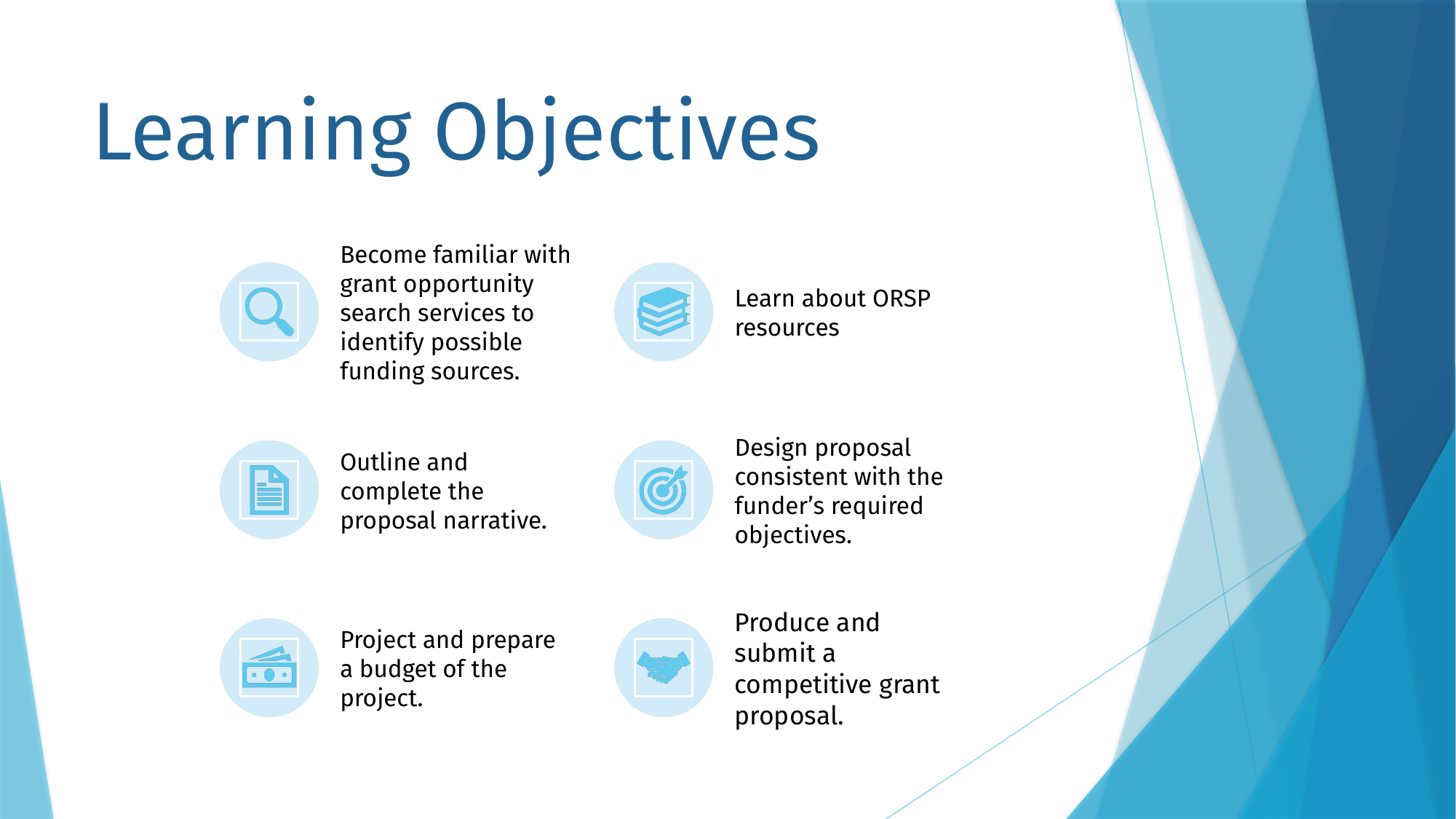

# Learning Objectives
Become familiar with grant opportunity search services to identify possible funding sources.
Learn about ORSP resources
Outline and complete the proposal narrative.
Design proposal consistent with the funder’s required objectives.
Project and prepare a budget of the project.
Produce and submit a competitive grant proposal.